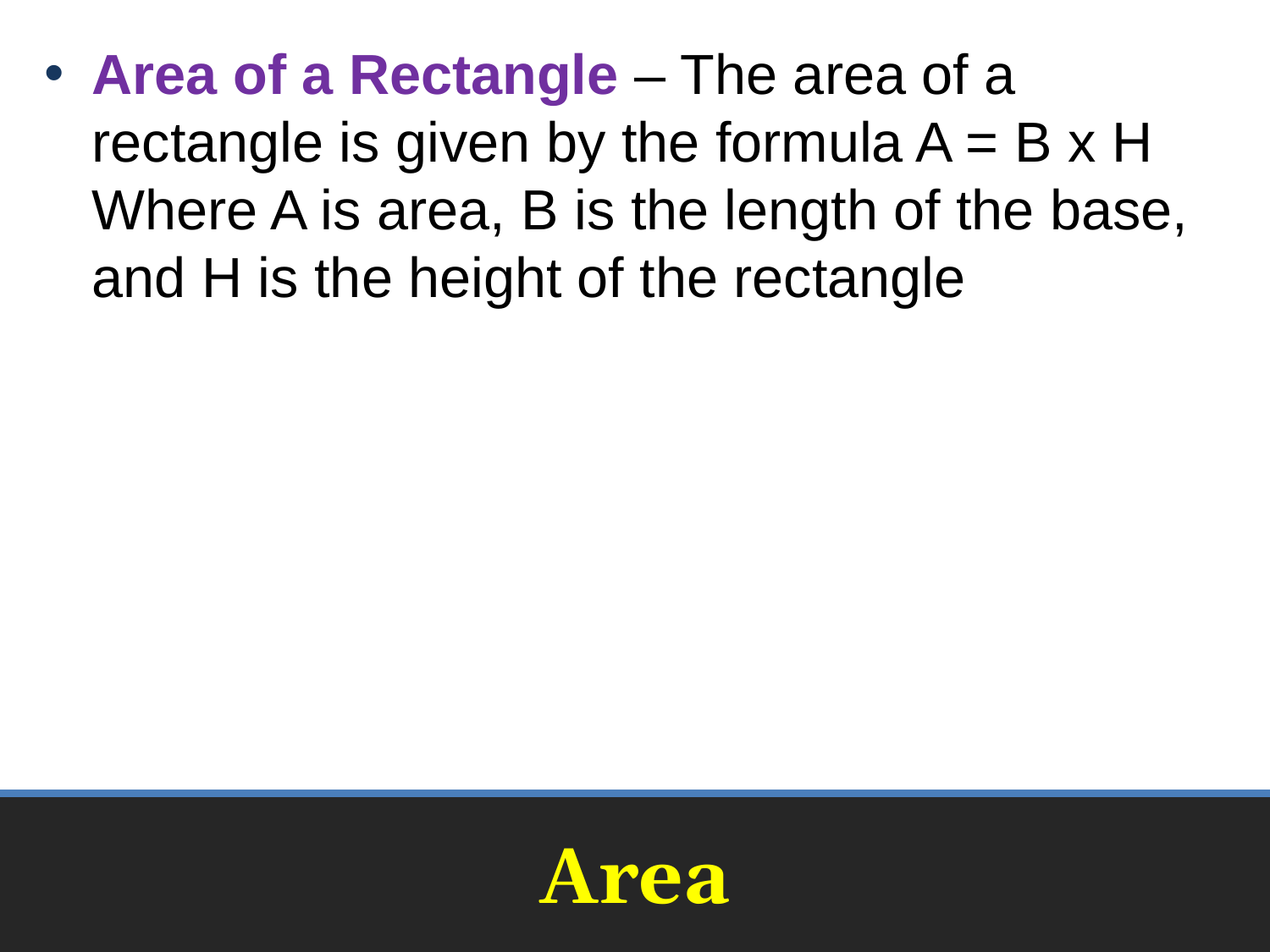

Area of a Rectangle – The area of a rectangle is given by the formula A = B x H  Where A is area, B is the length of the base, and H is the height of the rectangle
# Area